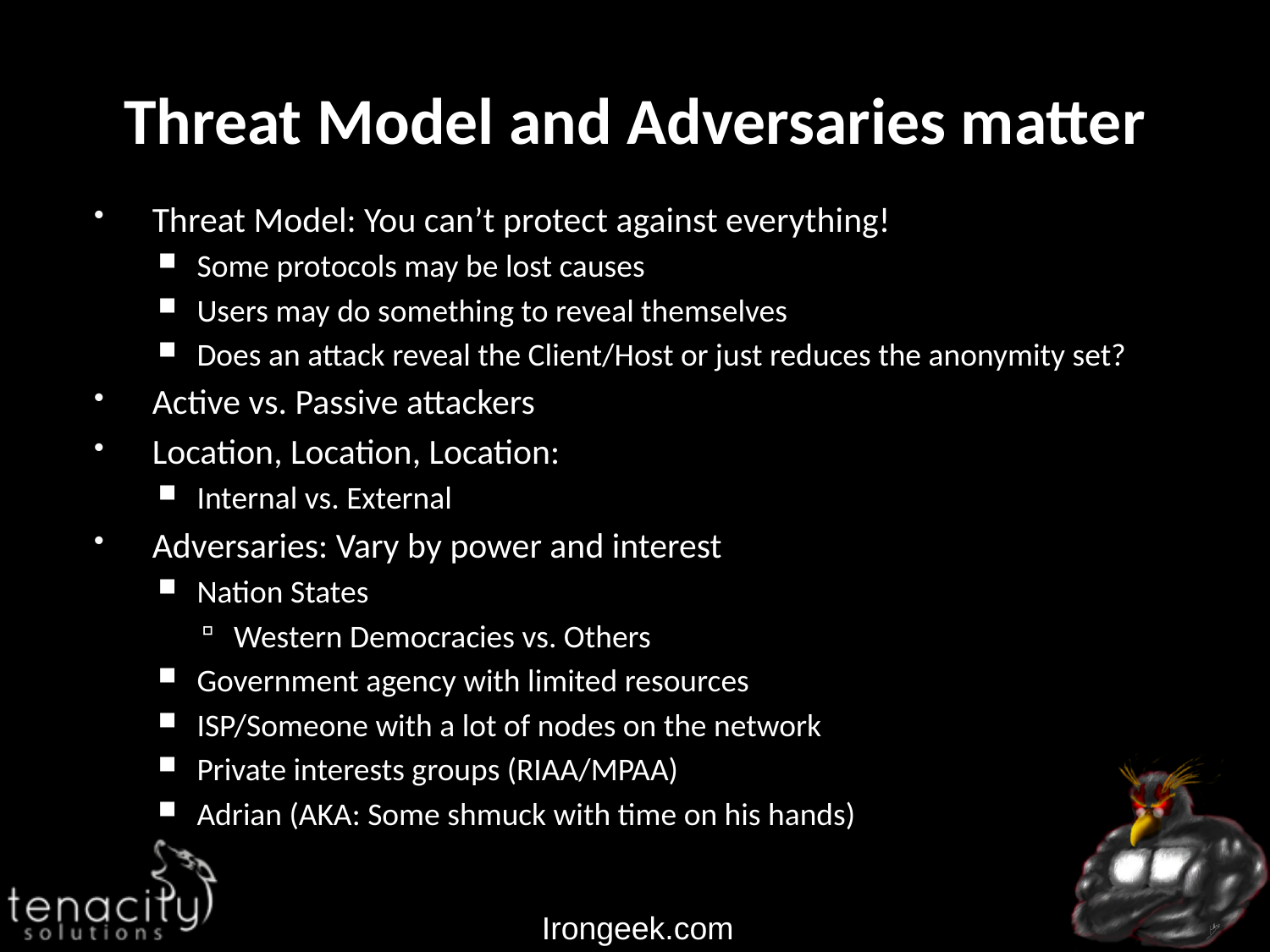

# Threat Model and Adversaries matter
Threat Model: You can’t protect against everything!
Some protocols may be lost causes
Users may do something to reveal themselves
Does an attack reveal the Client/Host or just reduces the anonymity set?
Active vs. Passive attackers
Location, Location, Location:
Internal vs. External
Adversaries: Vary by power and interest
Nation States
Western Democracies vs. Others
Government agency with limited resources
ISP/Someone with a lot of nodes on the network
Private interests groups (RIAA/MPAA)
Adrian (AKA: Some shmuck with time on his hands)